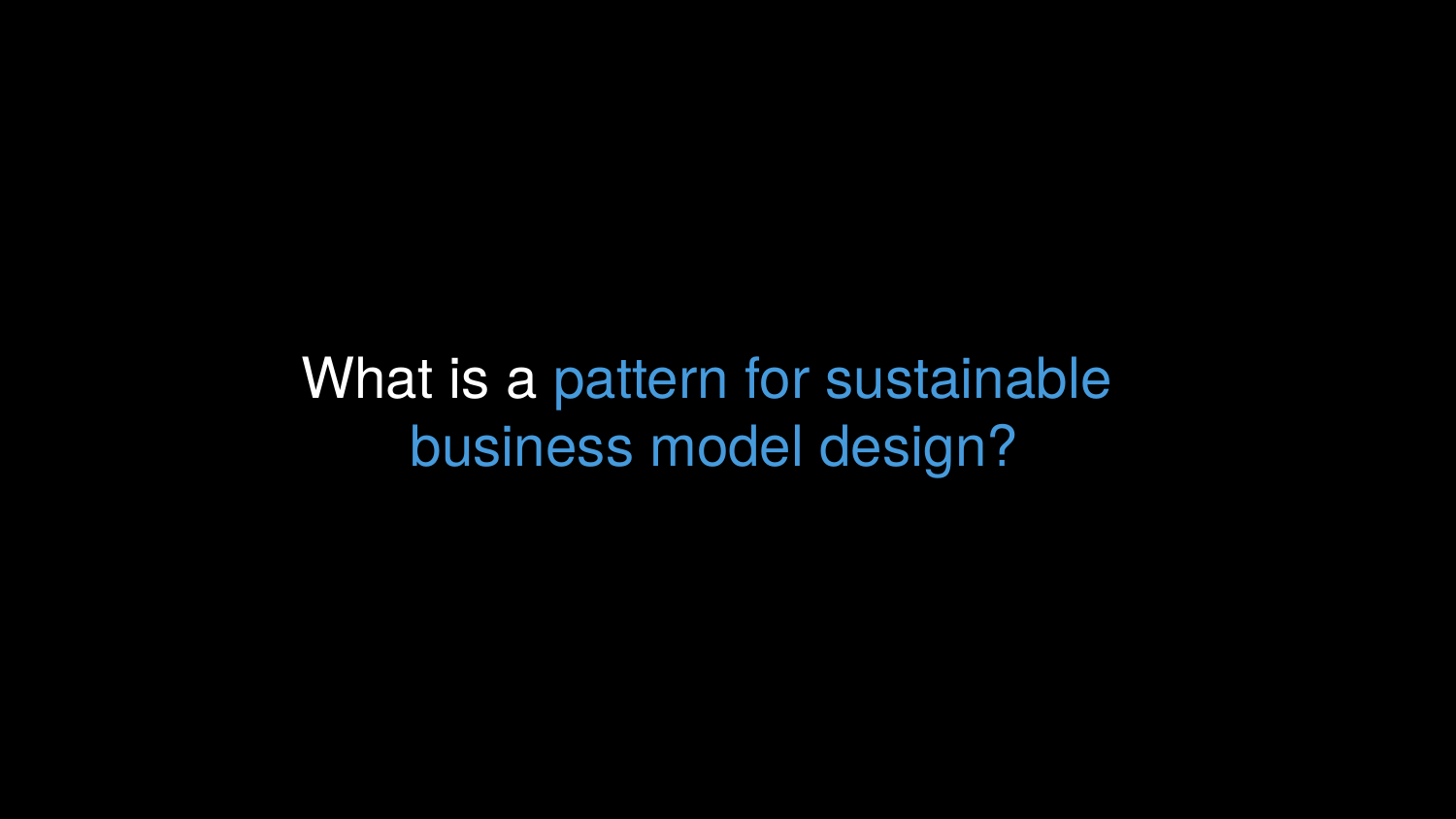

What is a pattern for sustainable
business model design?